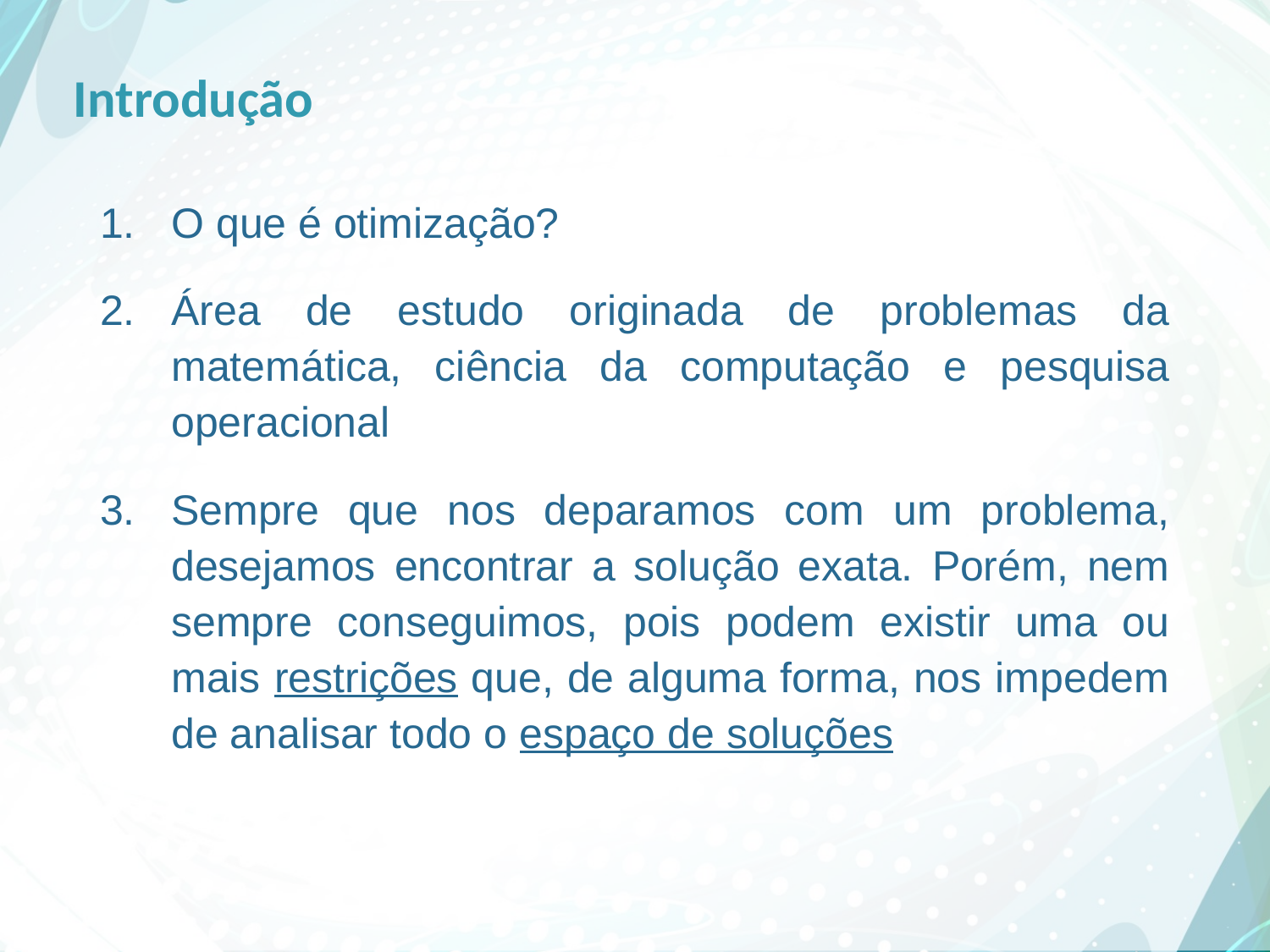

# Introdução
O que é otimização?
Área de estudo originada de problemas da matemática, ciência da computação e pesquisa operacional
Sempre que nos deparamos com um problema, desejamos encontrar a solução exata. Porém, nem sempre conseguimos, pois podem existir uma ou mais restrições que, de alguma forma, nos impedem de analisar todo o espaço de soluções